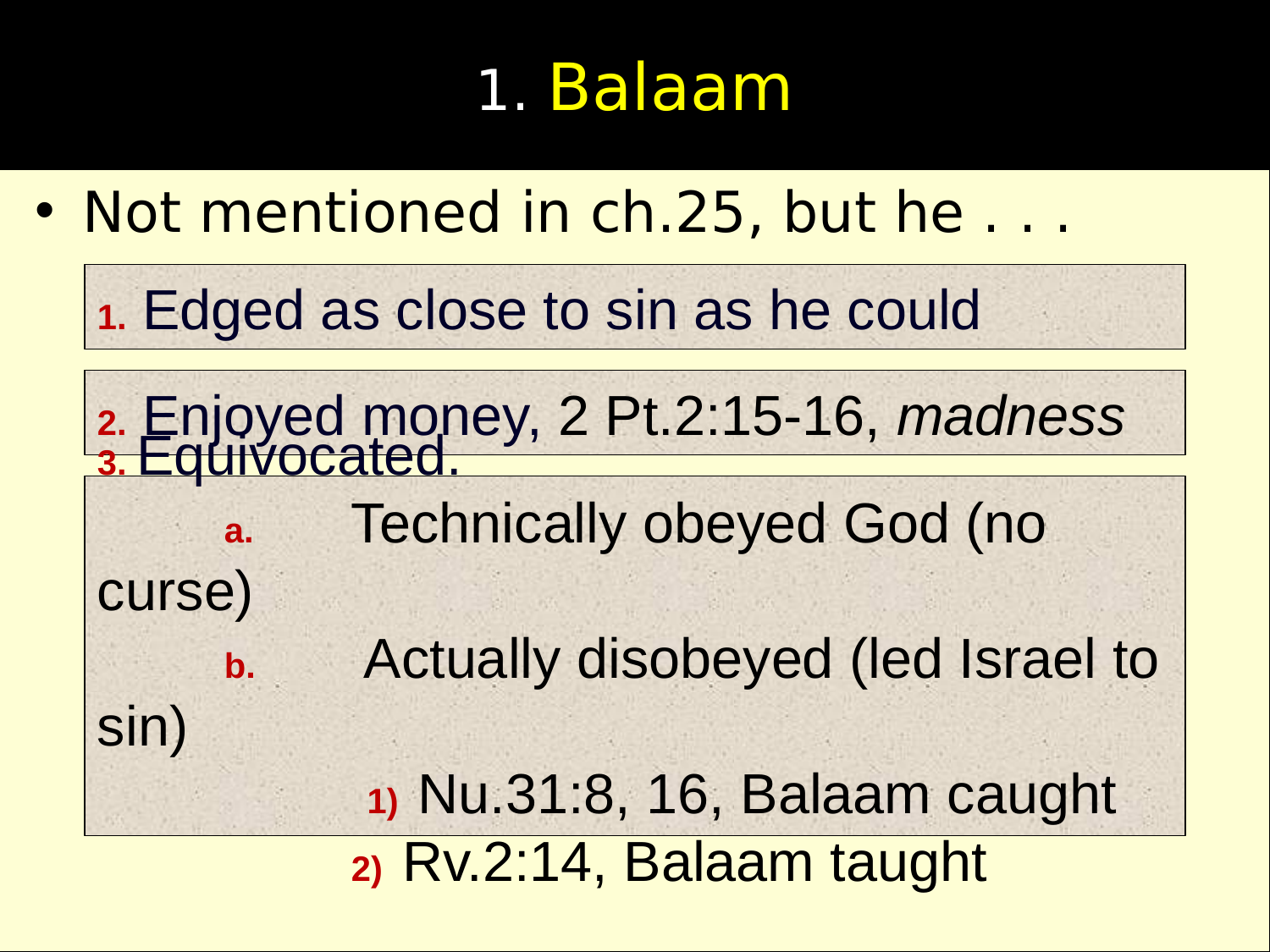

# 1. Balaam
Not mentioned in ch.25, but he . . .

1. Edged as close to sin as he could
2. Enjoyed money, 2 Pt.2:15-16, madness
3. Equivocated.
	a.	Technically obeyed God (no curse)
	b.	 Actually disobeyed (led Israel to sin)
		 1)  Nu.31:8, 16, Balaam caught
		2)  Rv.2:14, Balaam taught